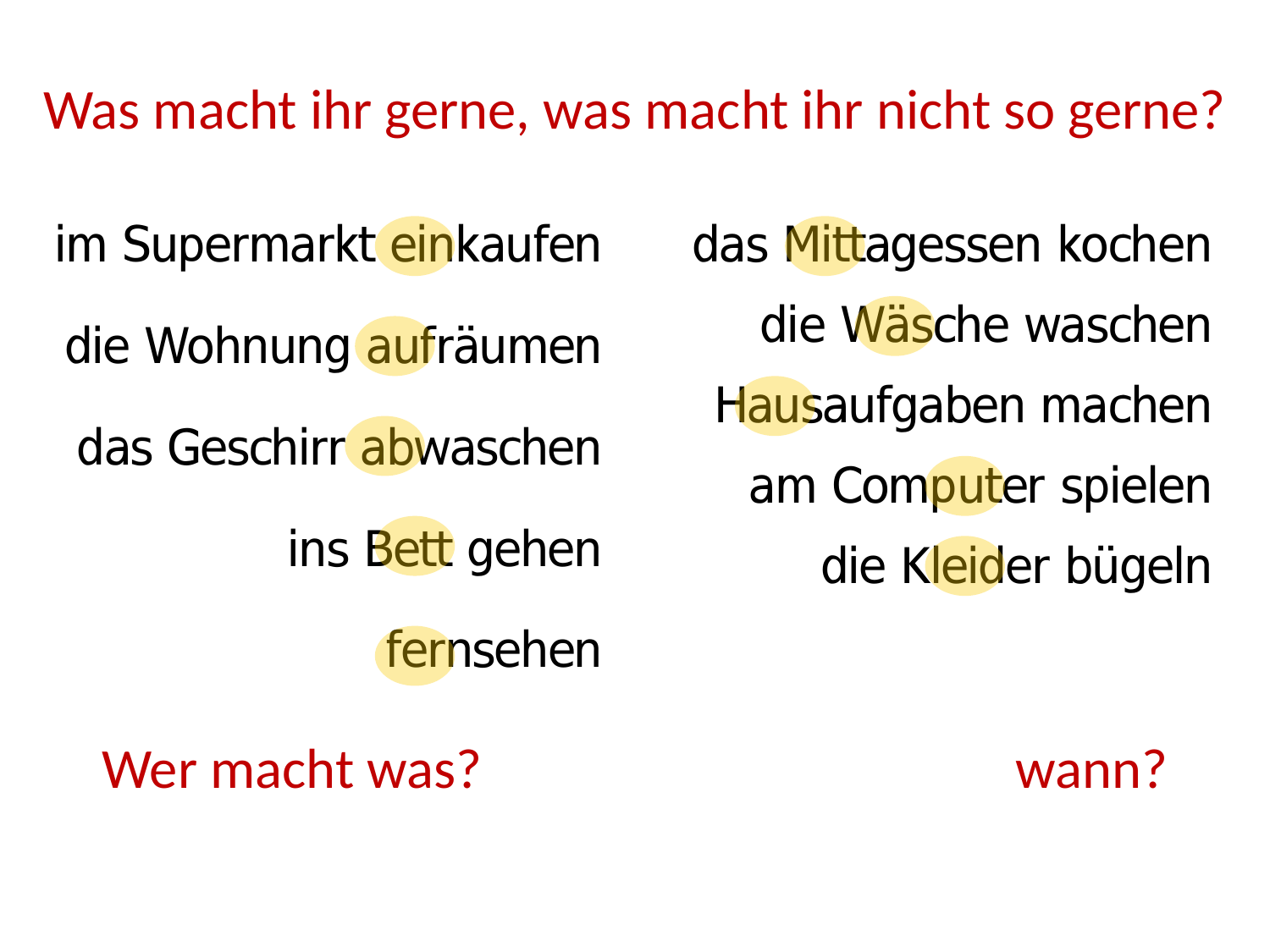

Was macht ihr gerne, was macht ihr nicht so gerne?

 im Supermarkt einkaufen
die Wohnung aufräumen
das Geschirr abwaschen
ins Bett gehen
fernsehen
das Mittagessen kochen
die Wäsche waschen
Hausaufgaben machen
am Computer spielen
die Kleider bügeln

Wer macht was?                                          wann?